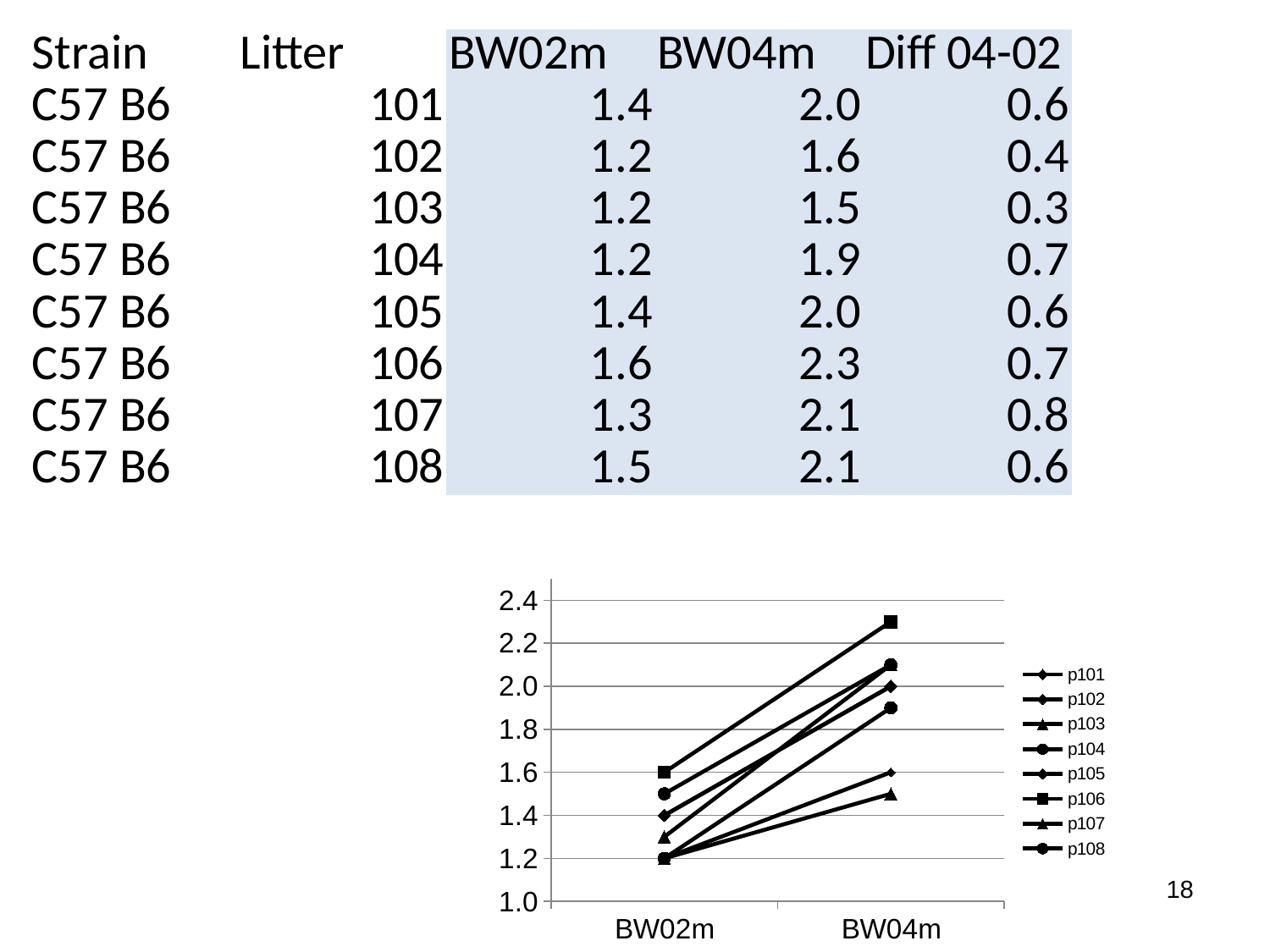

| Strain | Litter | BW02m | BW04m | Diff 04-02 |
| --- | --- | --- | --- | --- |
| C57 B6 | 101 | 1.4 | 2.0 | 0.6 |
| C57 B6 | 102 | 1.2 | 1.6 | 0.4 |
| C57 B6 | 103 | 1.2 | 1.5 | 0.3 |
| C57 B6 | 104 | 1.2 | 1.9 | 0.7 |
| C57 B6 | 105 | 1.4 | 2.0 | 0.6 |
| C57 B6 | 106 | 1.6 | 2.3 | 0.7 |
| C57 B6 | 107 | 1.3 | 2.1 | 0.8 |
| C57 B6 | 108 | 1.5 | 2.1 | 0.6 |

### Chart

| Category |  |  |  |  |  |  |  |  |
|---|---|---|---|---|---|---|---|---|
| BW02m | 1.4 | 1.2 | 1.2 | 1.2 | 1.4 | 1.6 | 1.3 | 1.5 |
| BW04m | 2.0 | 1.6 | 1.5 | 1.9 | 2.0 | 2.3 | 2.1 | 2.1 |
18